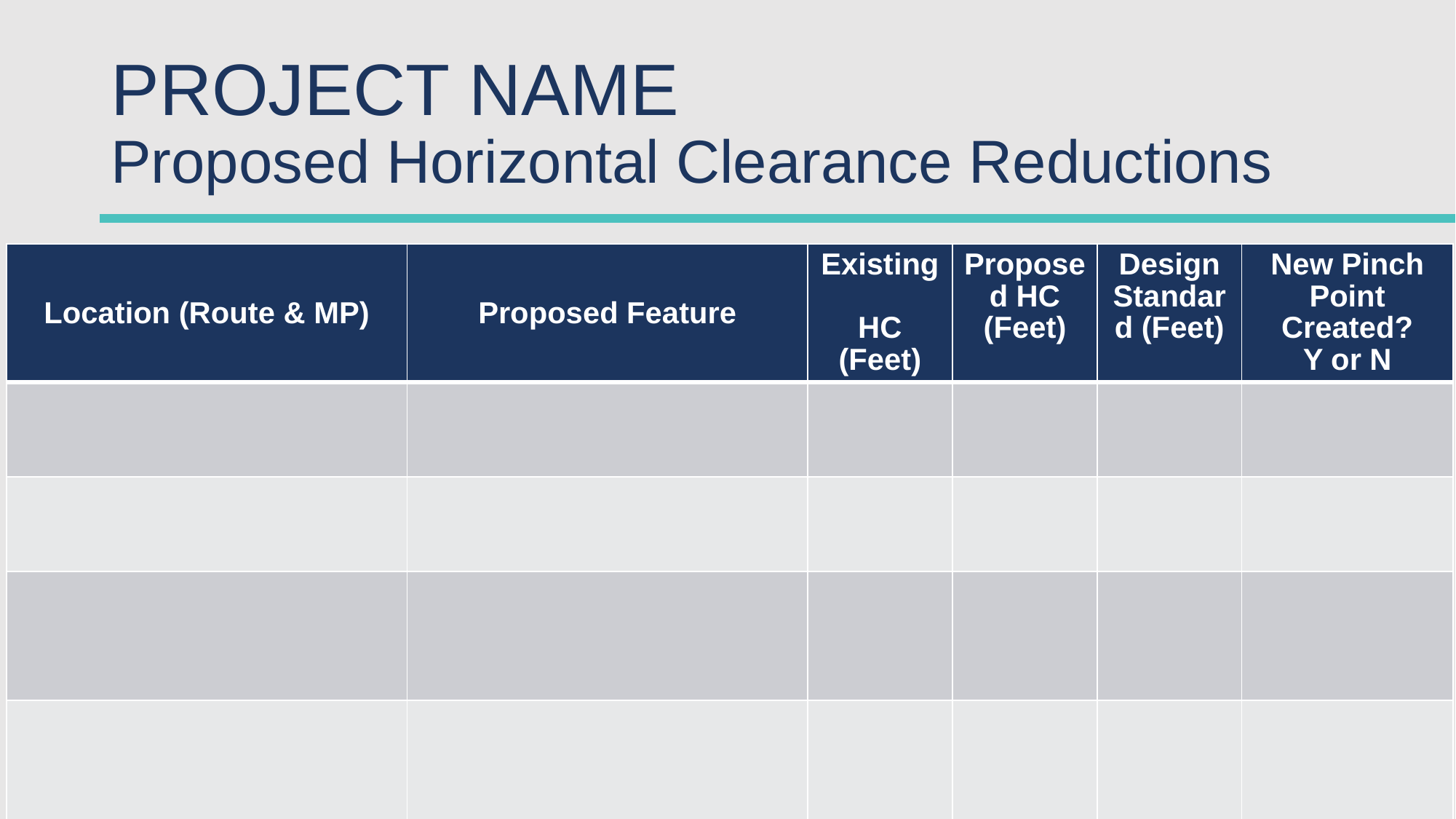

# PROJECT NAME Proposed Horizontal Clearance Reductions
| Location (Route & MP) | Proposed Feature | Existing HC (Feet) | Proposed HC (Feet) | Design Standard (Feet) | New Pinch Point Created? Y or N |
| --- | --- | --- | --- | --- | --- |
|  |  |  |  |  |  |
|  |  |  |  |  |  |
|  |  |  |  |  |  |
|  |  |  |  |  |  |

12